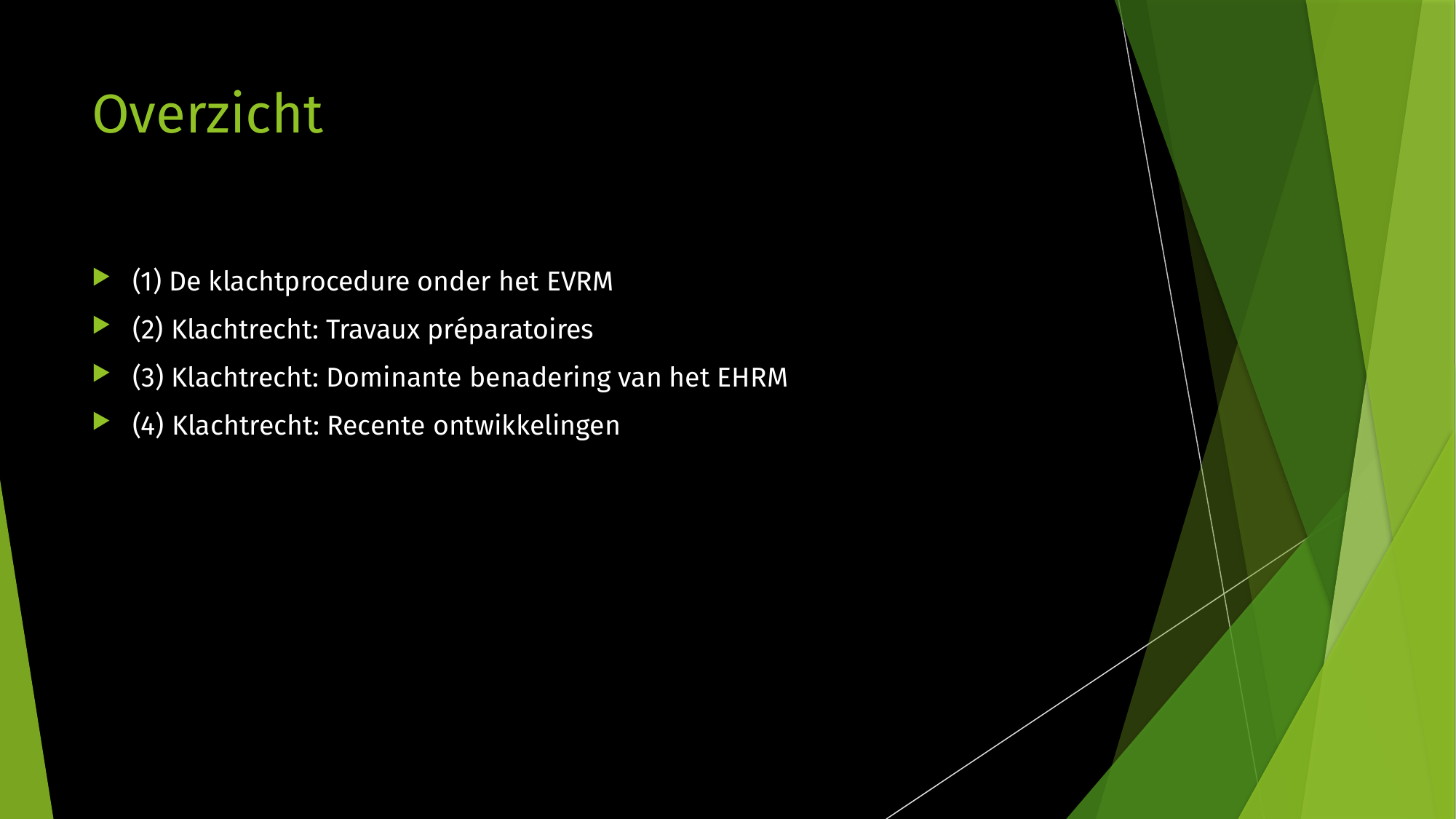

# Overzicht
(1) De klachtprocedure onder het EVRM
(2) Klachtrecht: Travaux préparatoires
(3) Klachtrecht: Dominante benadering van het EHRM
(4) Klachtrecht: Recente ontwikkelingen